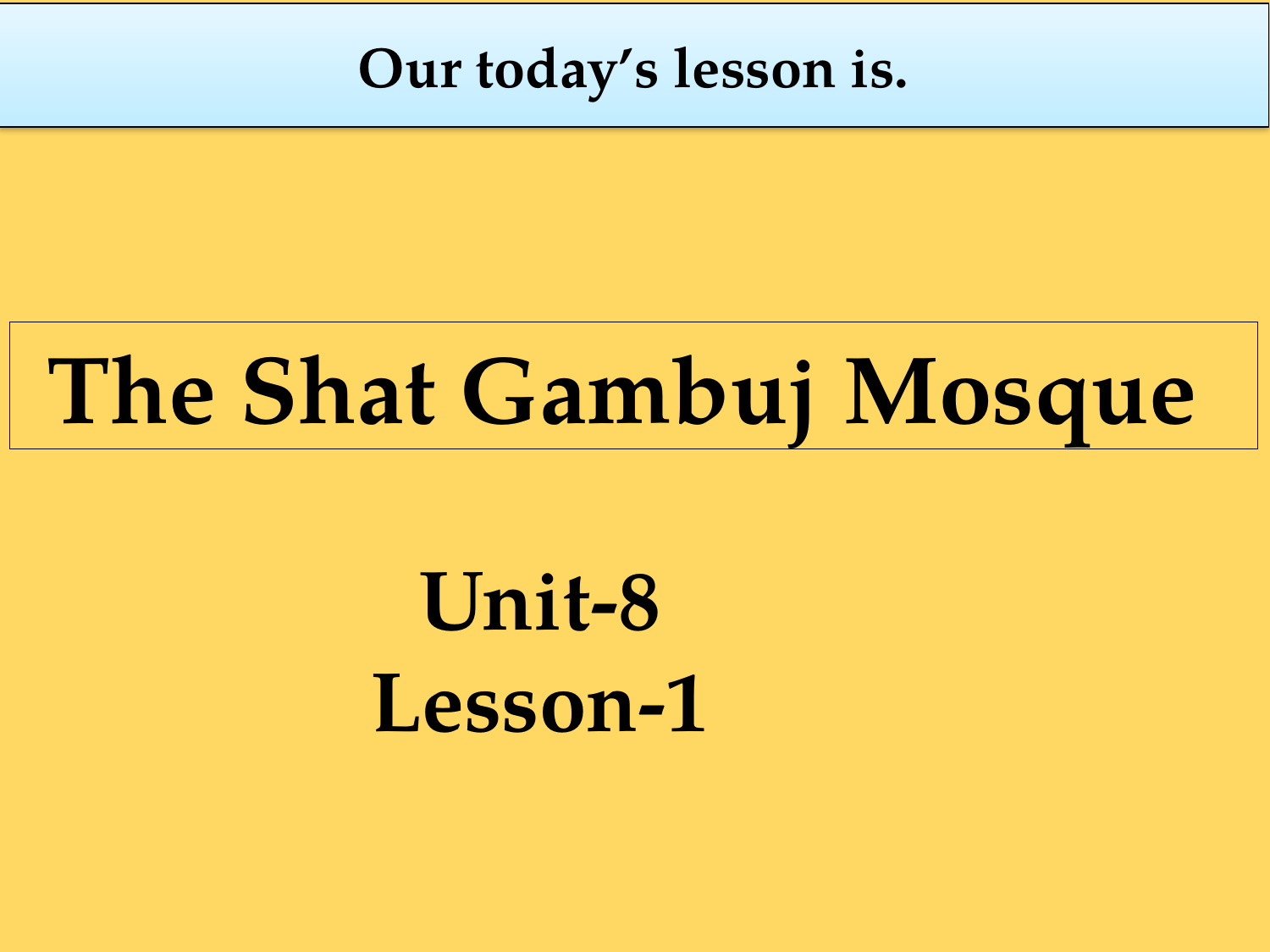

Our today’s lesson is.
The Shat Gambuj Mosque
Unit-8
Lesson-1